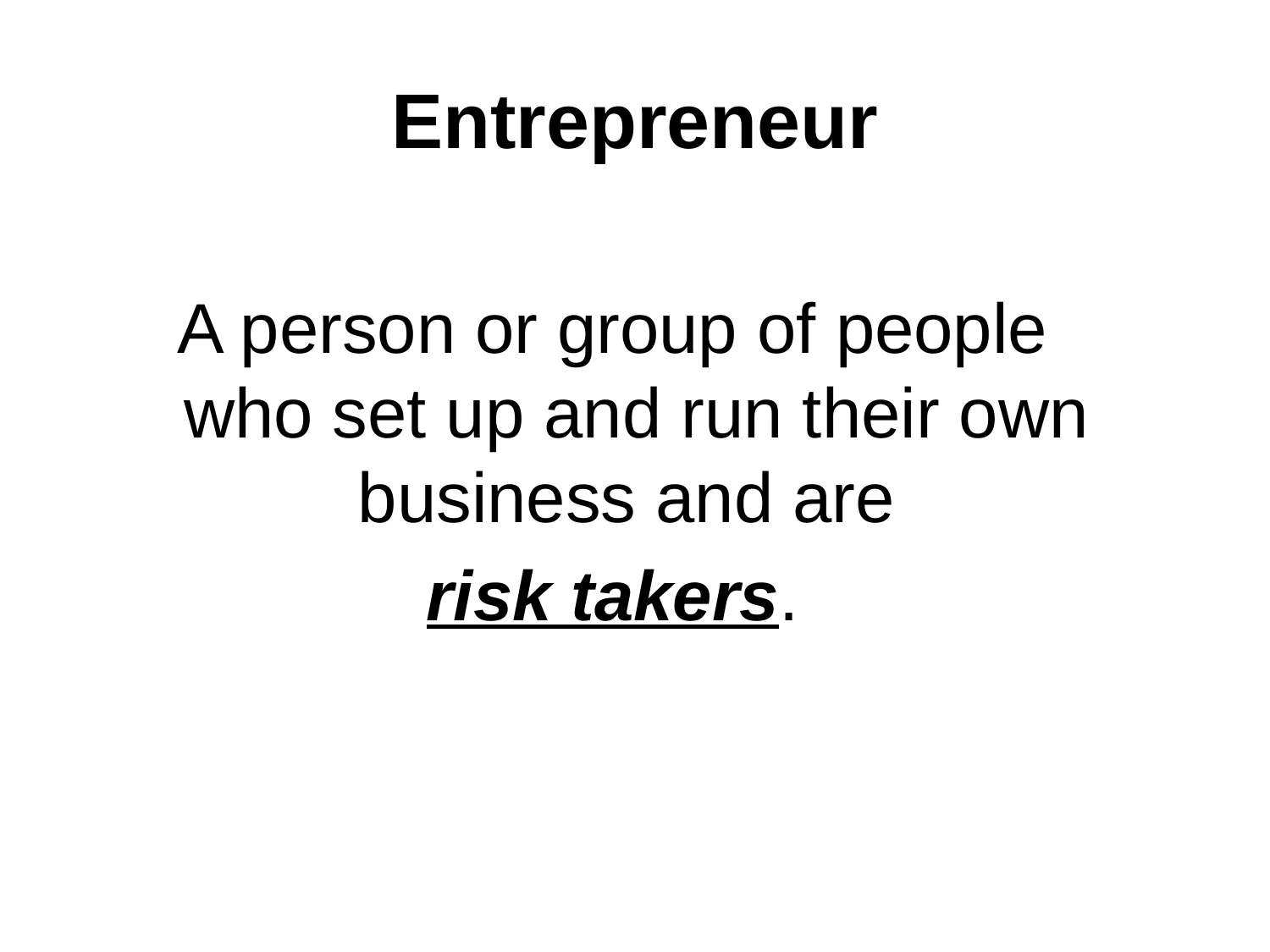

# Entrepreneur
A person or group of people who set up and run their own business and are
risk takers.